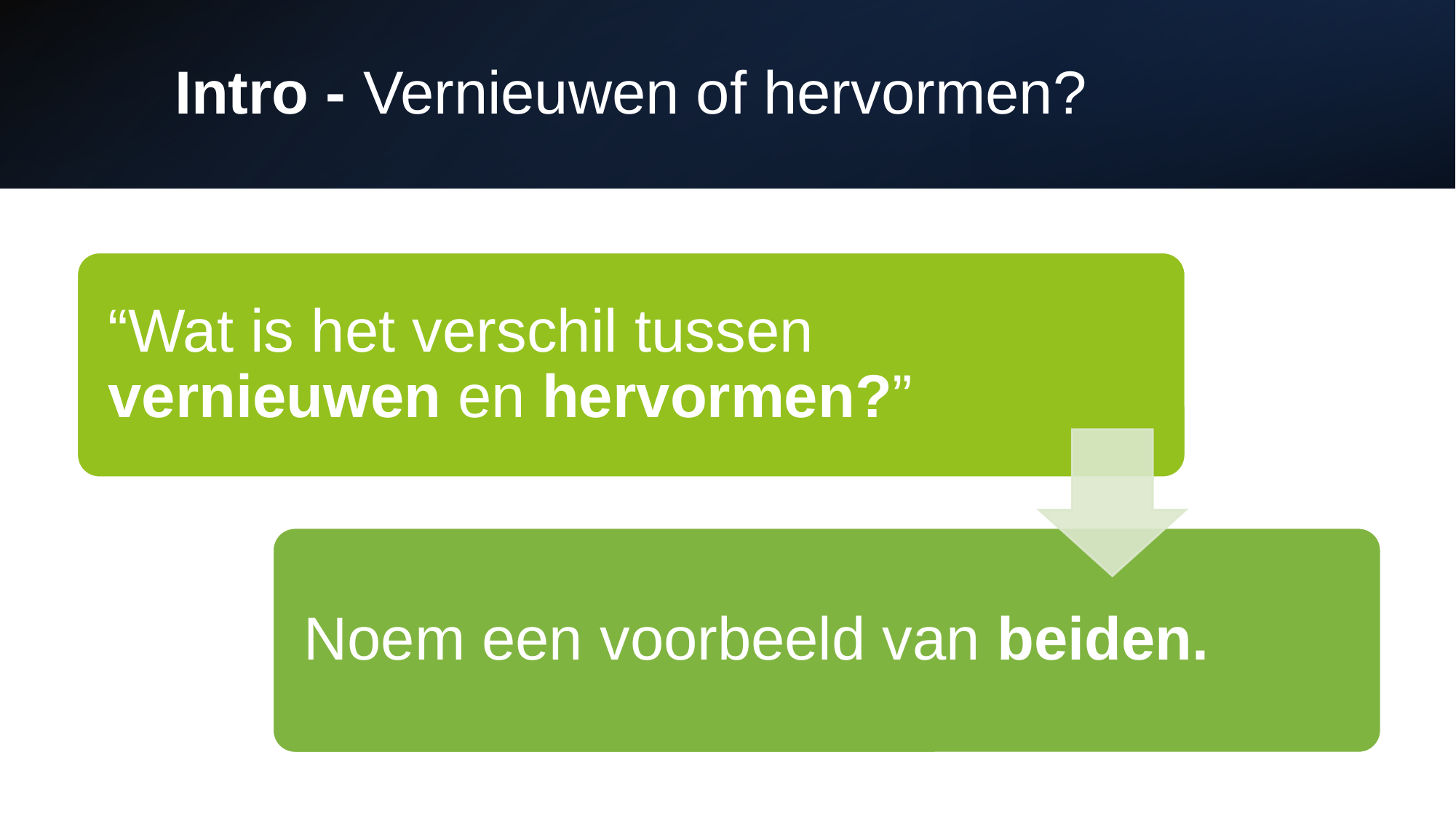

# Intro - Vernieuwen of hervormen?
“Wat is het verschil tussen vernieuwen en hervormen?”
Noem een voorbeeld van beiden.